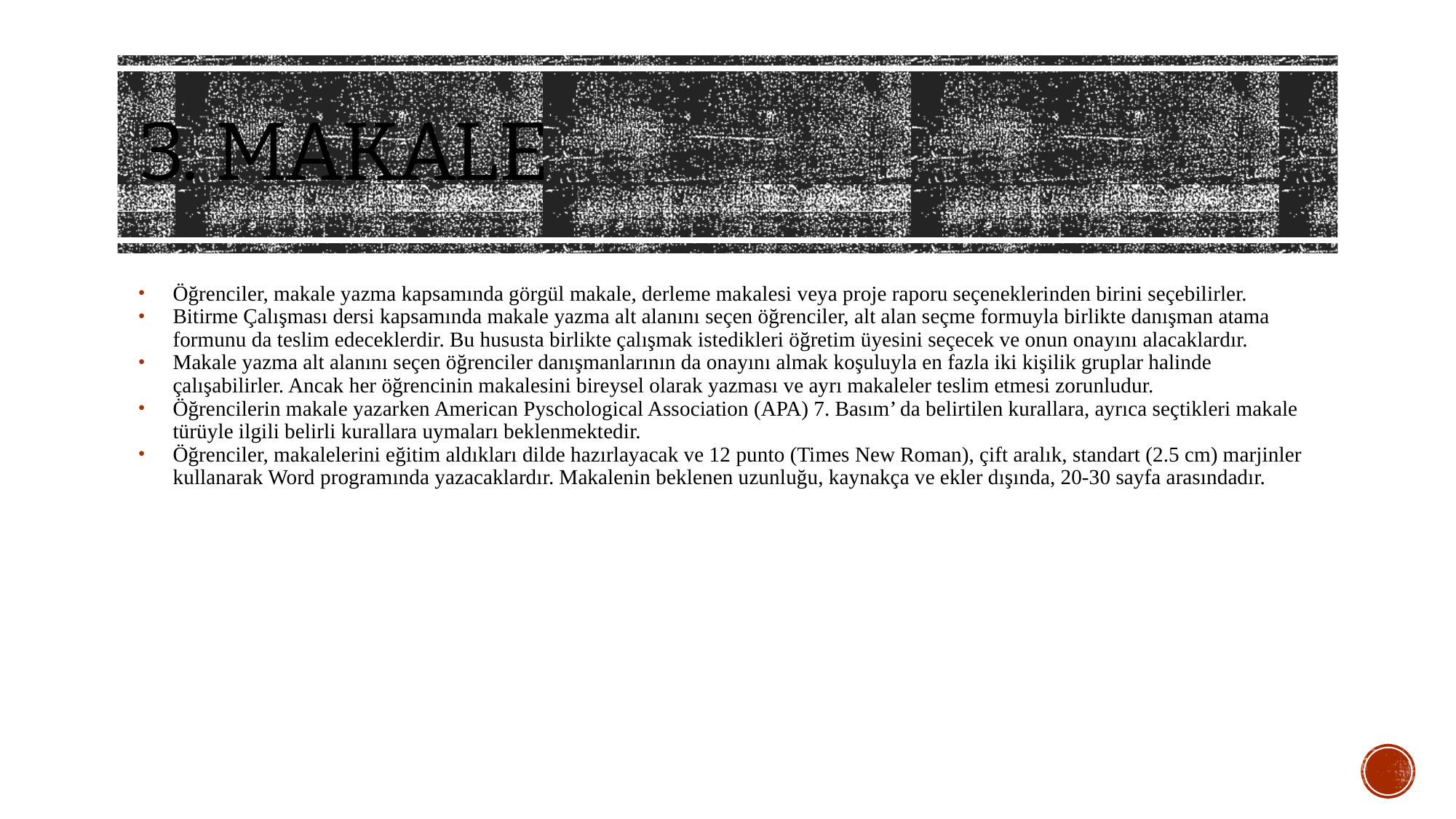

# 3. Makale

Öğrenciler, makale yazma kapsamında görgül makale, derleme makalesi veya proje raporu seçeneklerinden birini seçebilirler.
Bitirme Çalışması dersi kapsamında makale yazma alt alanını seçen öğrenciler, alt alan seçme formuyla birlikte danışman atama formunu da teslim edeceklerdir. Bu hususta birlikte çalışmak istedikleri öğretim üyesini seçecek ve onun onayını alacaklardır.
Makale yazma alt alanını seçen öğrenciler danışmanlarının da onayını almak koşuluyla en fazla iki kişilik gruplar halinde çalışabilirler. Ancak her öğrencinin makalesini bireysel olarak yazması ve ayrı makaleler teslim etmesi zorunludur.
Öğrencilerin makale yazarken American Pyschological Association (APA) 7. Basım’ da belirtilen kurallara, ayrıca seçtikleri makale türüyle ilgili belirli kurallara uymaları beklenmektedir.
Öğrenciler, makalelerini eğitim aldıkları dilde hazırlayacak ve 12 punto (Times New Roman), çift aralık, standart (2.5 cm) marjinler kullanarak Word programında yazacaklardır. Makalenin beklenen uzunluğu, kaynakça ve ekler dışında, 20-30 sayfa arasındadır.